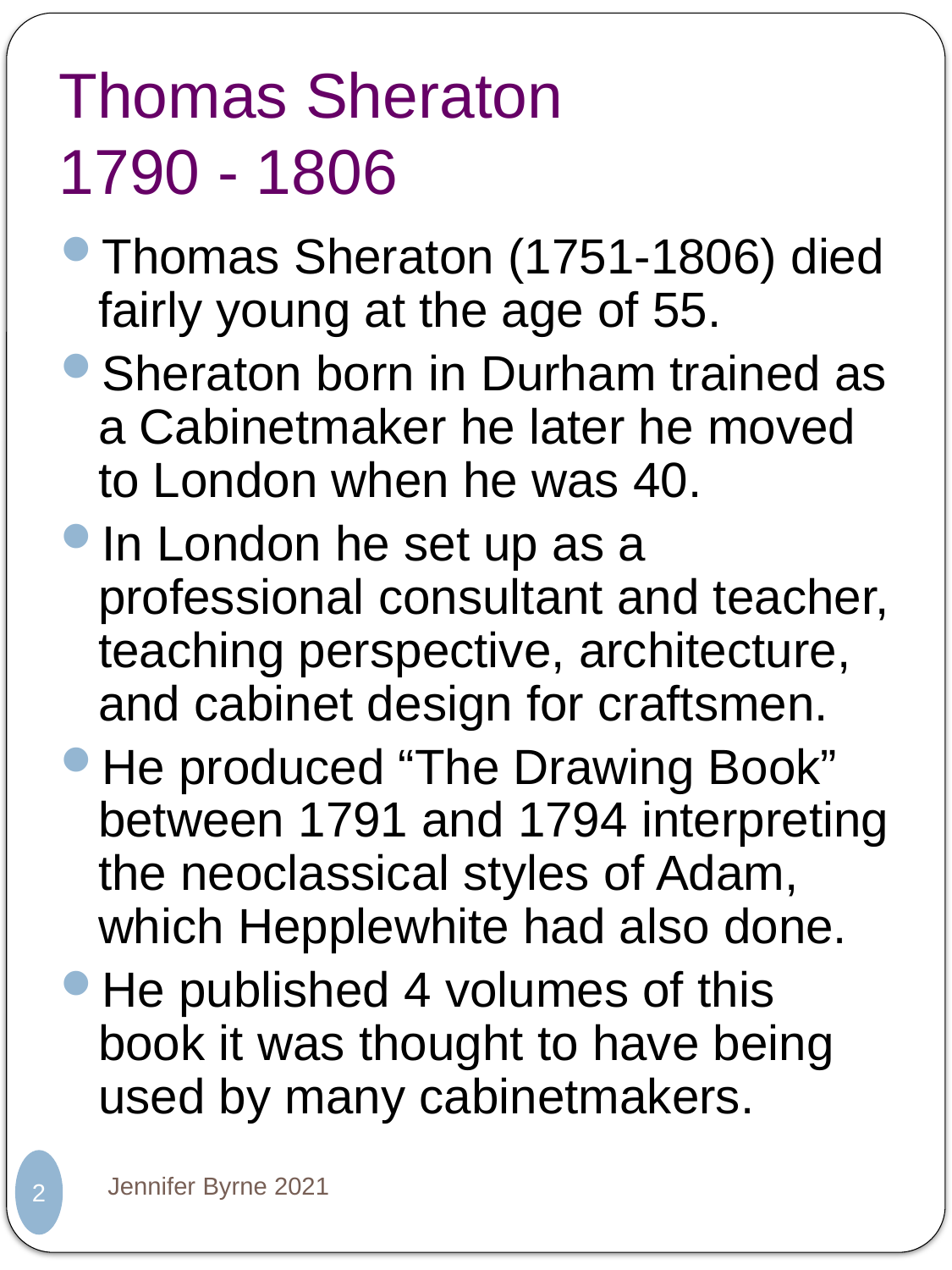

# Thomas Sheraton 1790 - 1806
Thomas Sheraton (1751-1806) died fairly young at the age of 55.
Sheraton born in Durham trained as a Cabinetmaker he later he moved to London when he was 40.
In London he set up as a professional consultant and teacher, teaching perspective, architecture, and cabinet design for craftsmen.
He produced “The Drawing Book” between 1791 and 1794 interpreting the neoclassical styles of Adam, which Hepplewhite had also done.
He published 4 volumes of this book it was thought to have being used by many cabinetmakers.

Jennifer Byrne 2021
2